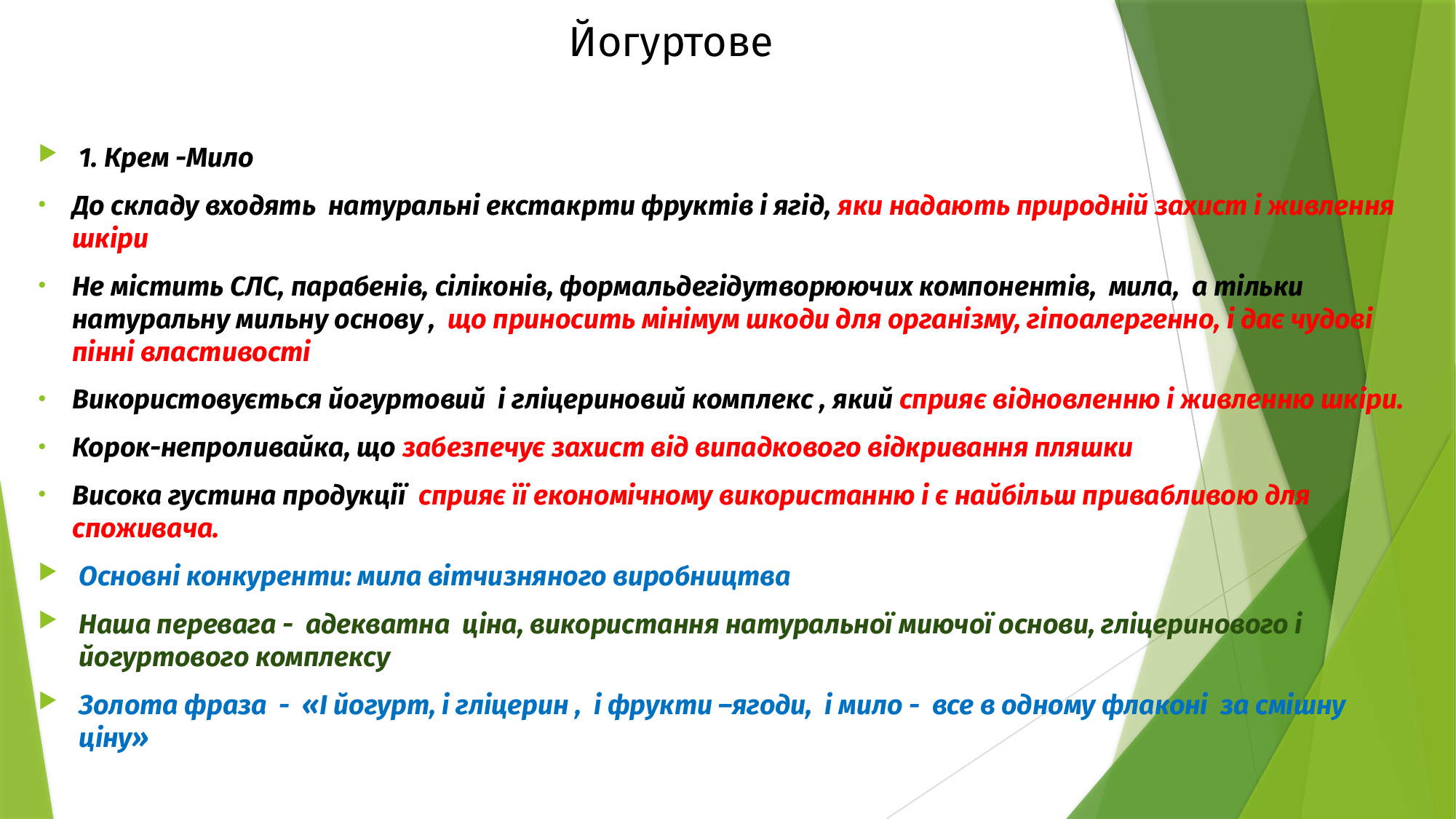

# Йогуртове
1. Крем -Мило
До складу входять  натуральні екстакрти фруктів і ягід, яки надають природній захист і живлення шкіри
Не містить СЛС, парабенів, сіліконів, формальдегідутворюючих компонентів,  мила,  а тільки натуральну мильну основу ,  що приносить мінімум шкоди для організму, гіпоалергенно, і дає чудові пінні властивості
Використовується йогуртовий  і гліцериновий комплекс , який сприяє відновленню і живленню шкіри.
Корок-непроливайка, що забезпечує захист від випадкового відкривання пляшки
Висока густина продукції  сприяє її економічному використанню і є найбільш привабливою для споживача.
Основні конкуренти: мила вітчизняного виробництва
Наша перевага -  адекватна  ціна, використання натуральної миючої основи, гліцеринового і йогуртового комплексу
Золота фраза  -  «І йогурт, і гліцерин ,  і фрукти –ягоди,  і мило -  все в одному флаконі  за смішну ціну»